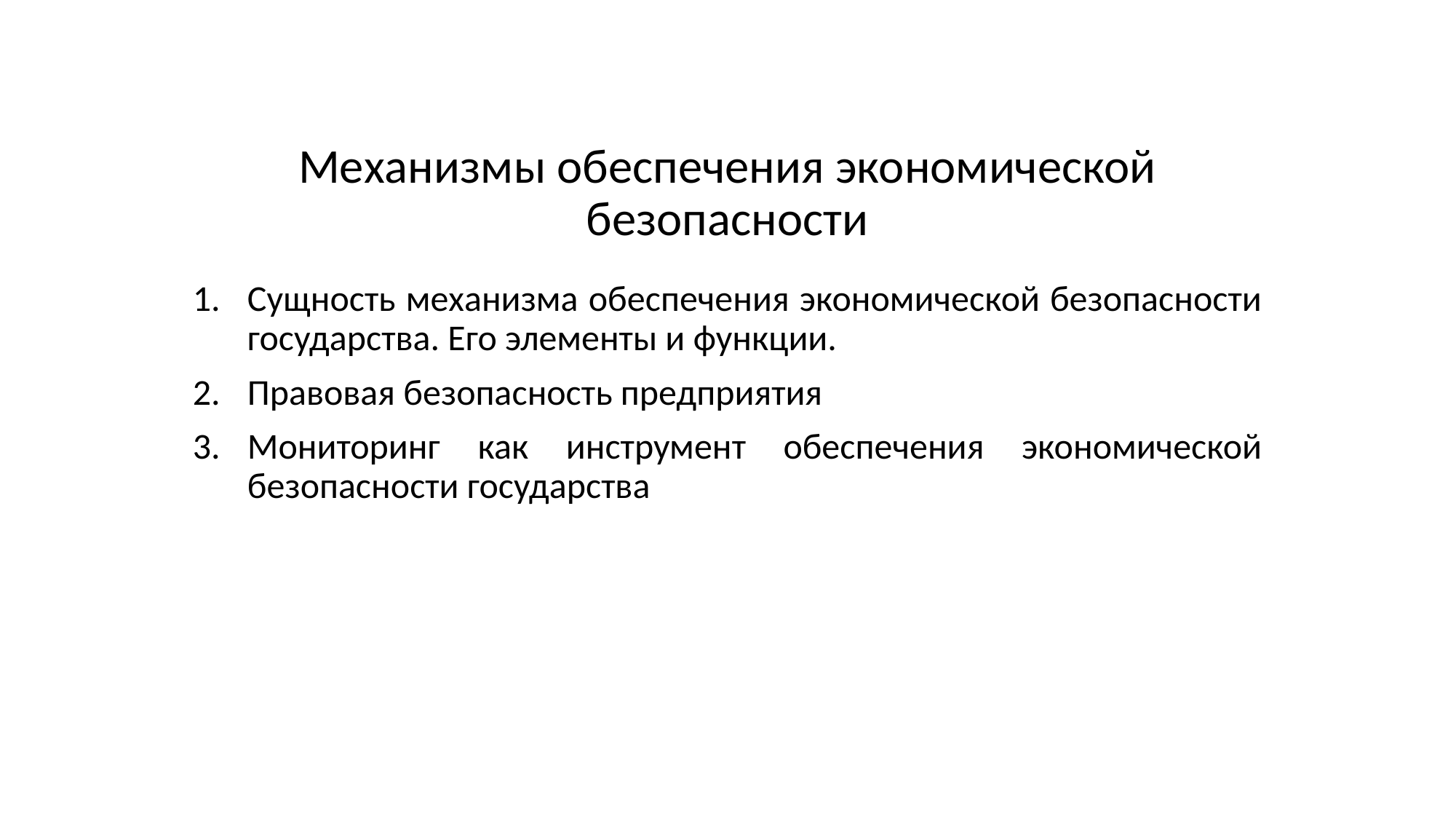

# Механизмы обеспечения экономической безопасности
Сущность механизма обеспечения экономической безопасности государства. Его элементы и функции.
Правовая безопасность предприятия
Мониторинг как инструмент обеспечения экономической безопасности государства